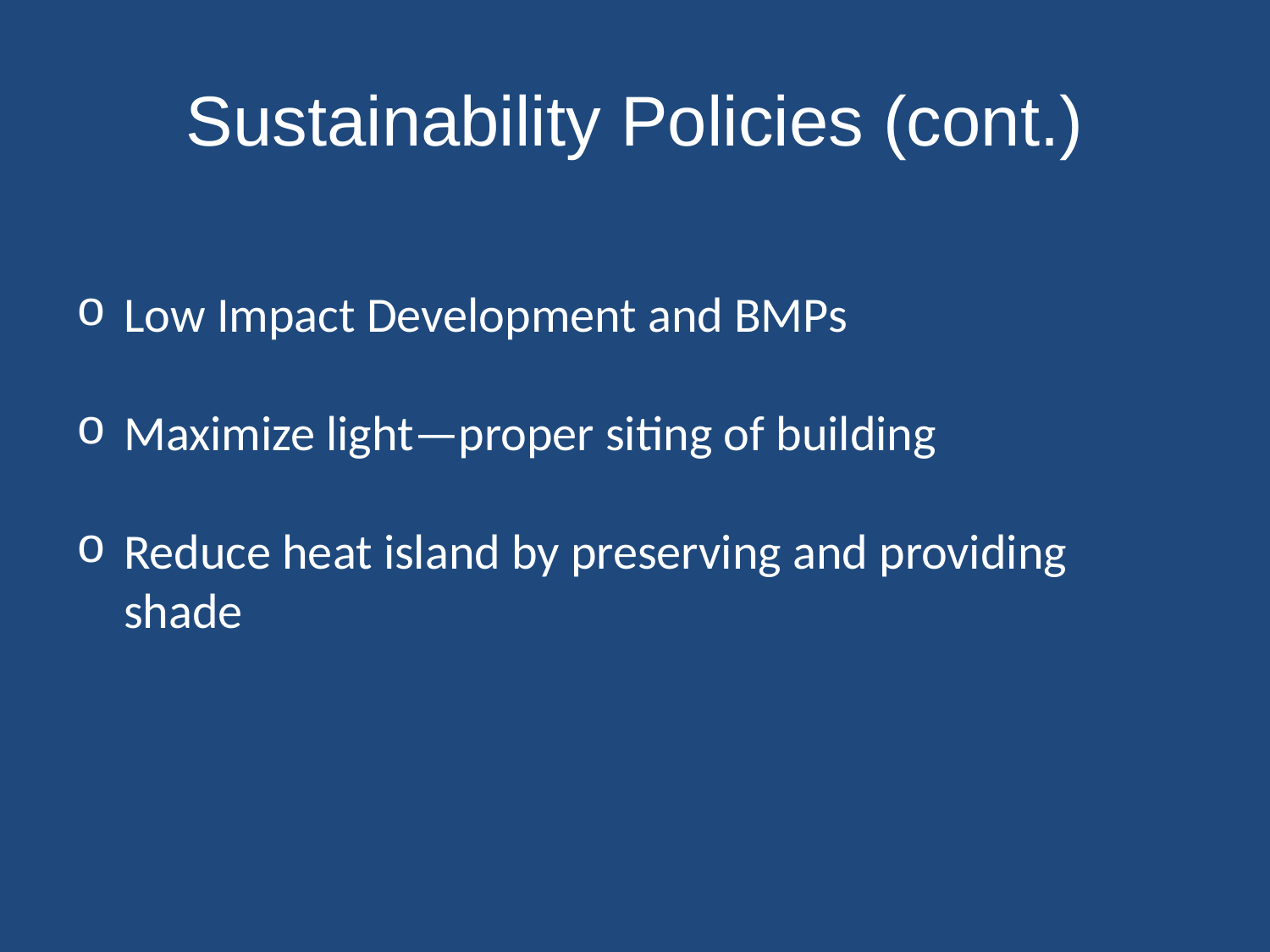

# Sustainability Policies (cont.)

Low Impact Development and BMPs

Maximize light—proper siting of building

Reduce heat island by preserving and providing shade